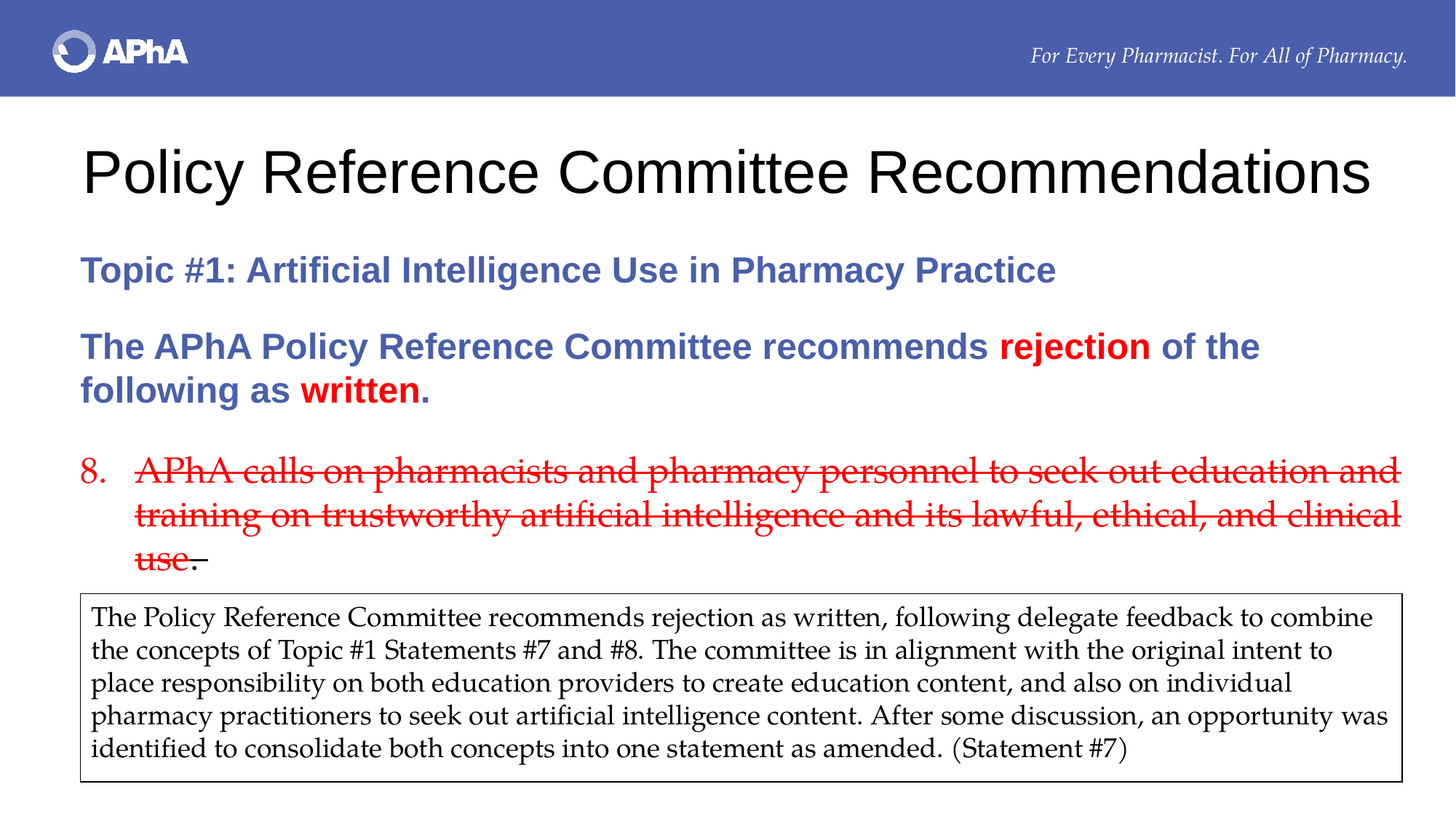

Policy Reference Committee Recommendations
Topic #1: Artificial Intelligence Use in Pharmacy Practice

The APhA Policy Reference Committee recommends rejection of the following as written.

APhA calls on pharmacists and pharmacy personnel to seek out education and training on trustworthy artificial intelligence and its lawful, ethical, and clinical use.
The Policy Reference Committee recommends rejection as written, following delegate feedback to combine the concepts of Topic #1 Statements #7 and #8. The committee is in alignment with the original intent to place responsibility on both education providers to create education content, and also on individual pharmacy practitioners to seek out artificial intelligence content. After some discussion, an opportunity was identified to consolidate both concepts into one statement as amended. (Statement #7)
16